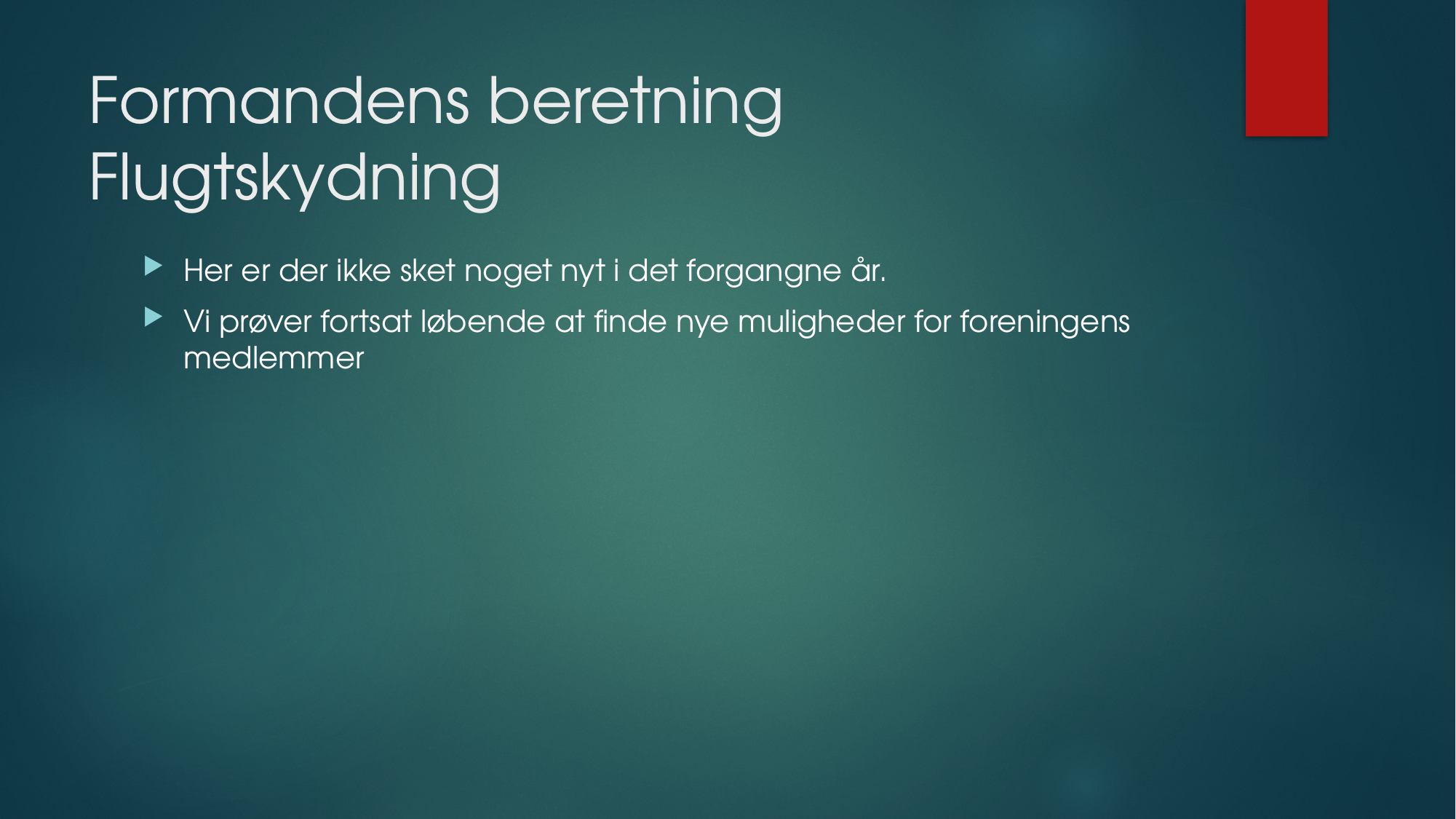

# Formandens beretning Flugtskydning
Her er der ikke sket noget nyt i det forgangne år.
Vi prøver fortsat løbende at finde nye muligheder for foreningens medlemmer